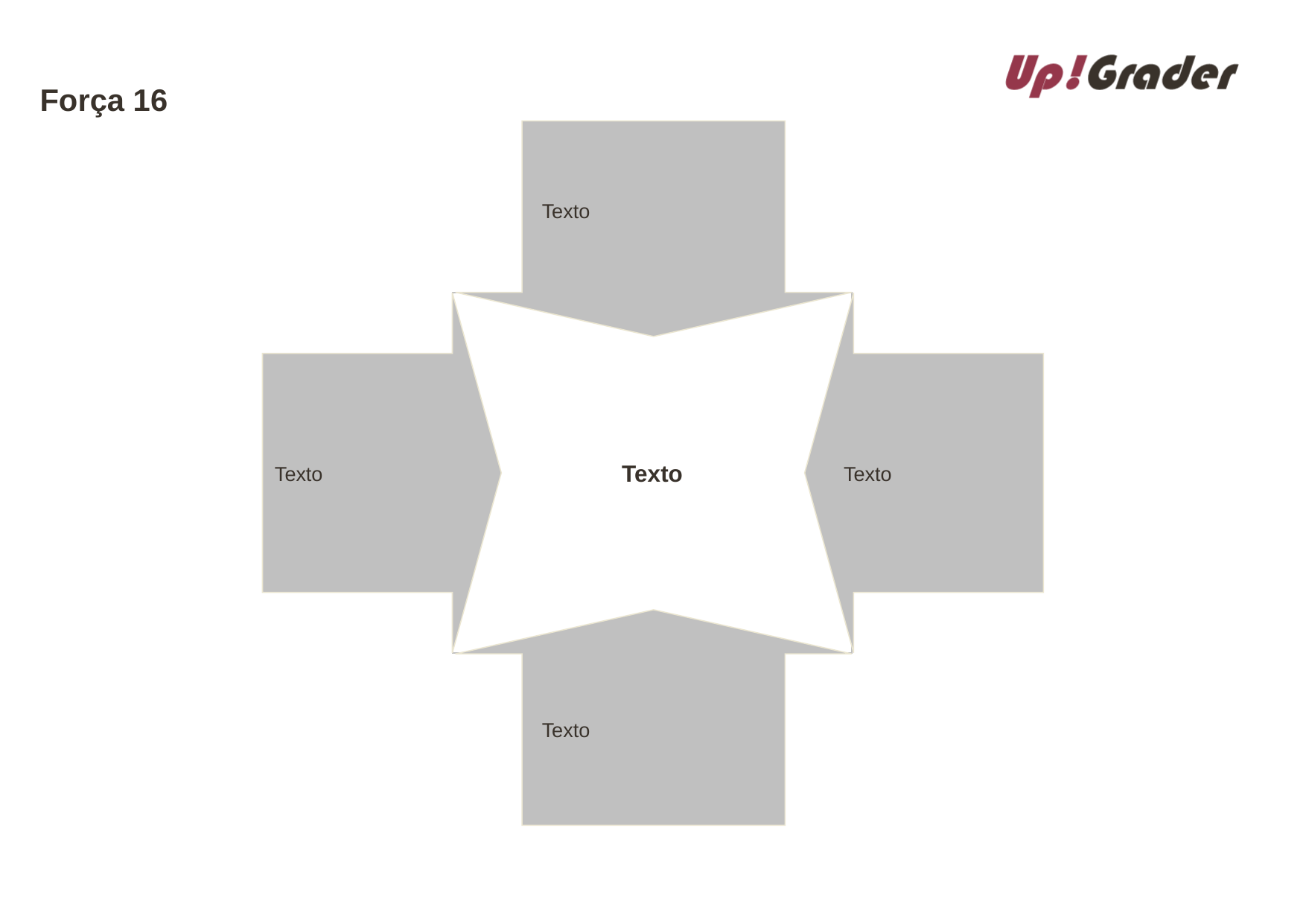

# Força 16

Texto
Texto

Texto
Texto

Texto